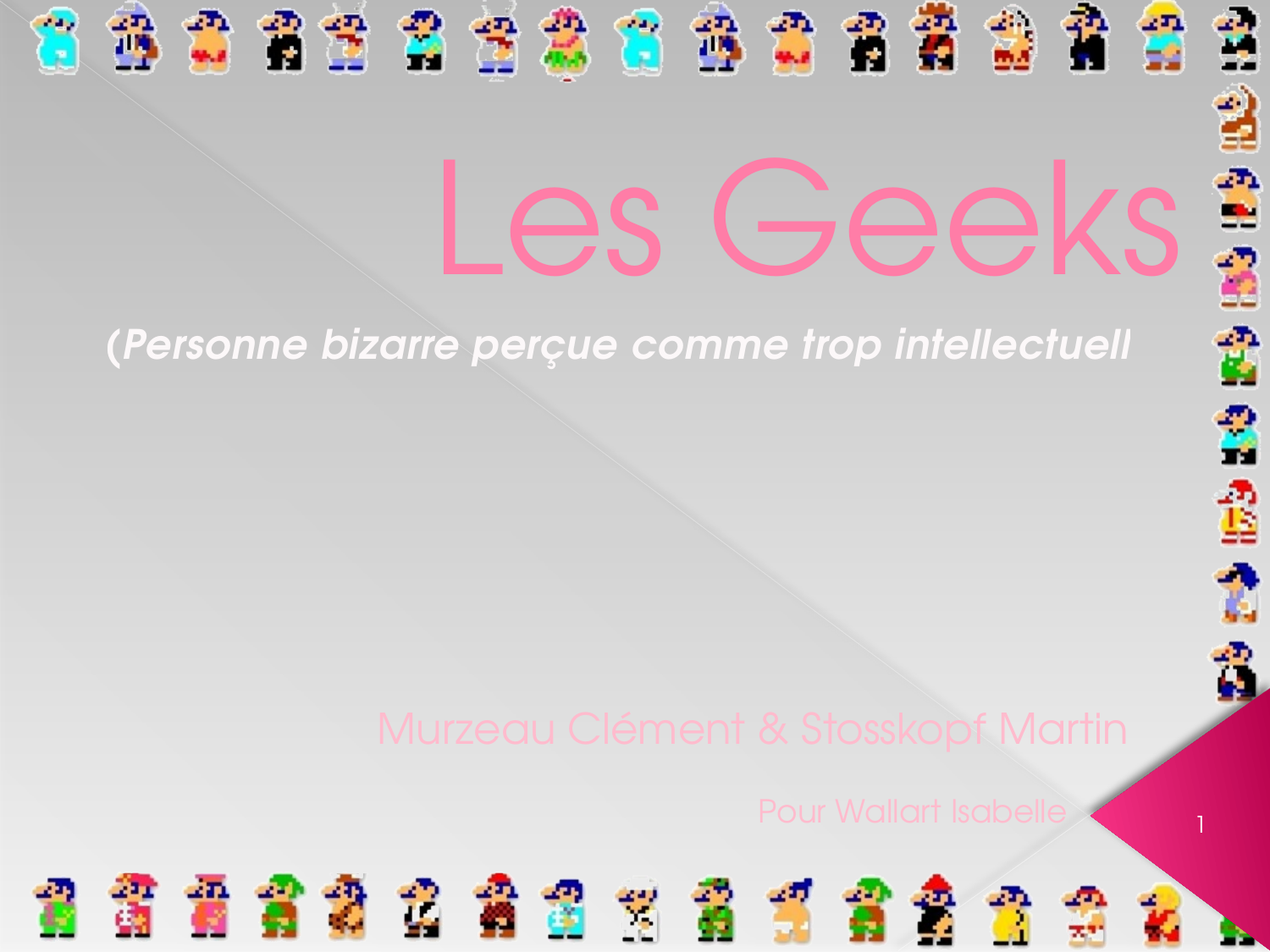

# Les Geeks
(Personne bizarre perçue comme trop intellectuelle)
Murzeau Clément & Stosskopf Martin

			Pour Wallart Isabelle
1